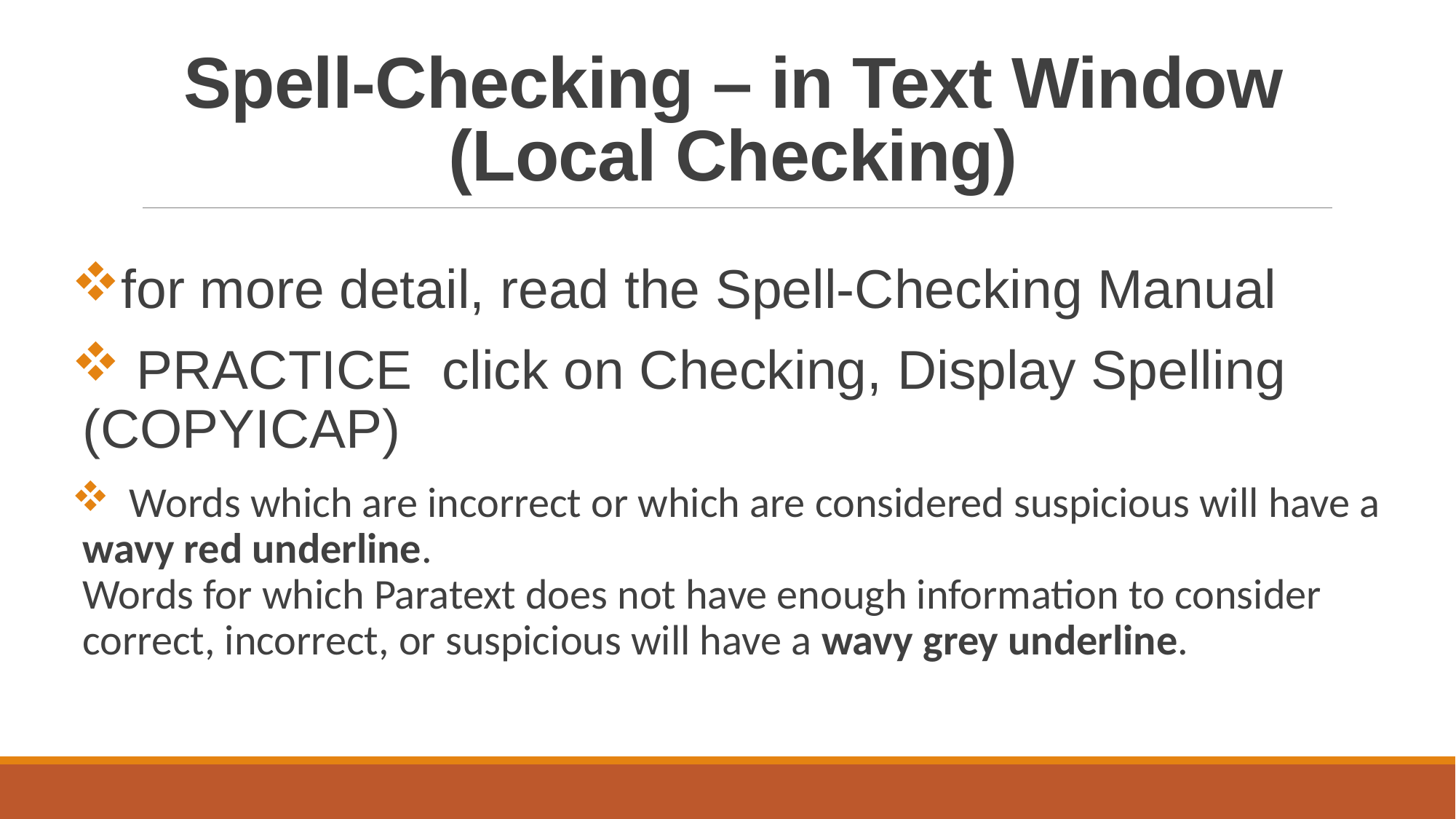

# Spell-Checking – in Text Window (Local Checking)
for more detail, read the Spell-Checking Manual
 PRACTICE  click on Checking, Display Spelling (COPYICAP)
  Words which are incorrect or which are considered suspicious will have a wavy red underline.
Words for which Paratext does not have enough information to consider correct, incorrect, or suspicious will have a wavy grey underline.